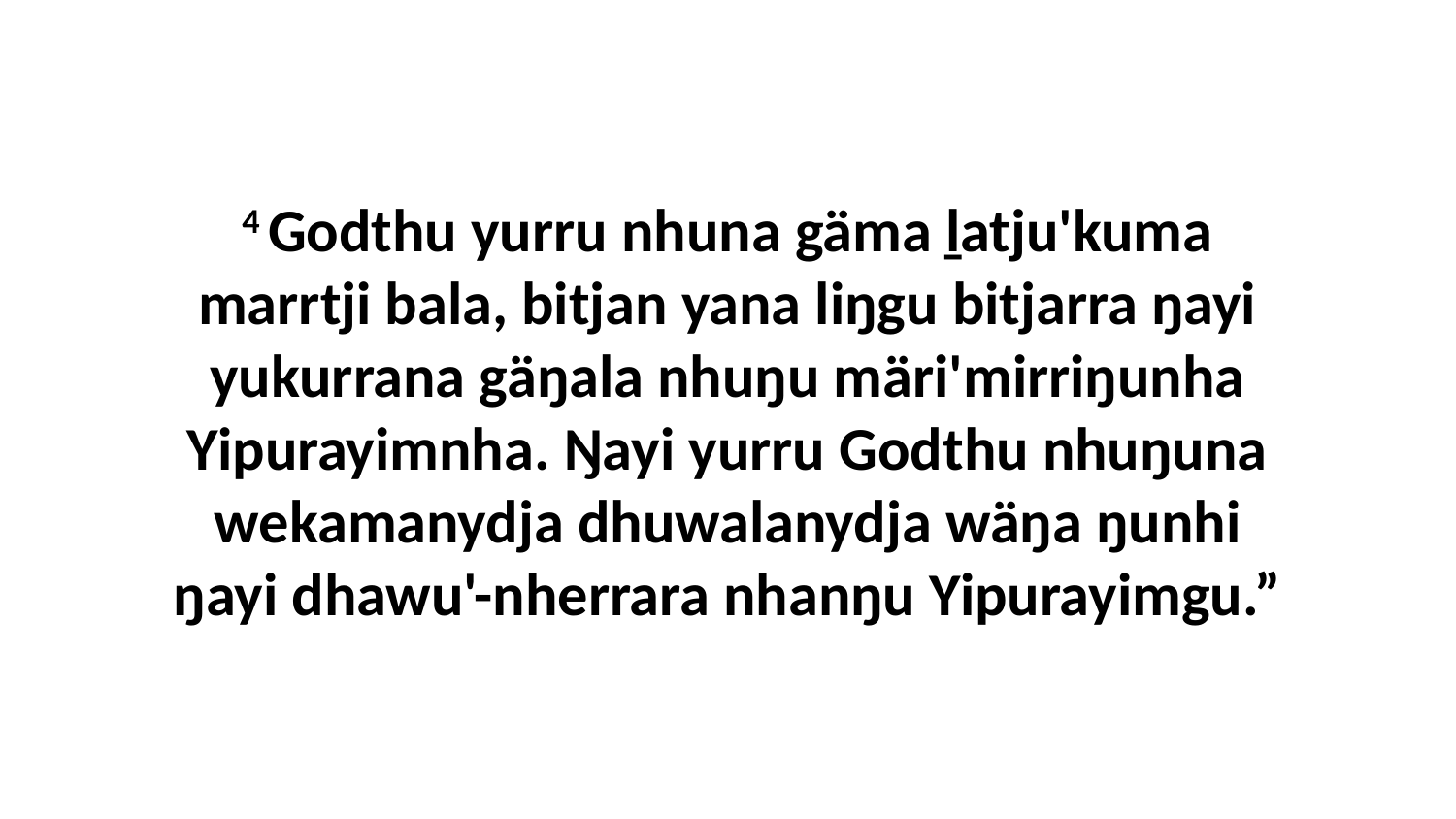

4 Godthu yurru nhuna gäma ḻatju'kuma marrtji bala, bitjan yana liŋgu bitjarra ŋayi yukurrana gäŋala nhuŋu märi'mirriŋunha Yipurayimnha. Ŋayi yurru Godthu nhuŋuna wekamanydja dhuwalanydja wäŋa ŋunhi ŋayi dhawu'-nherrara nhanŋu Yipurayimgu.”